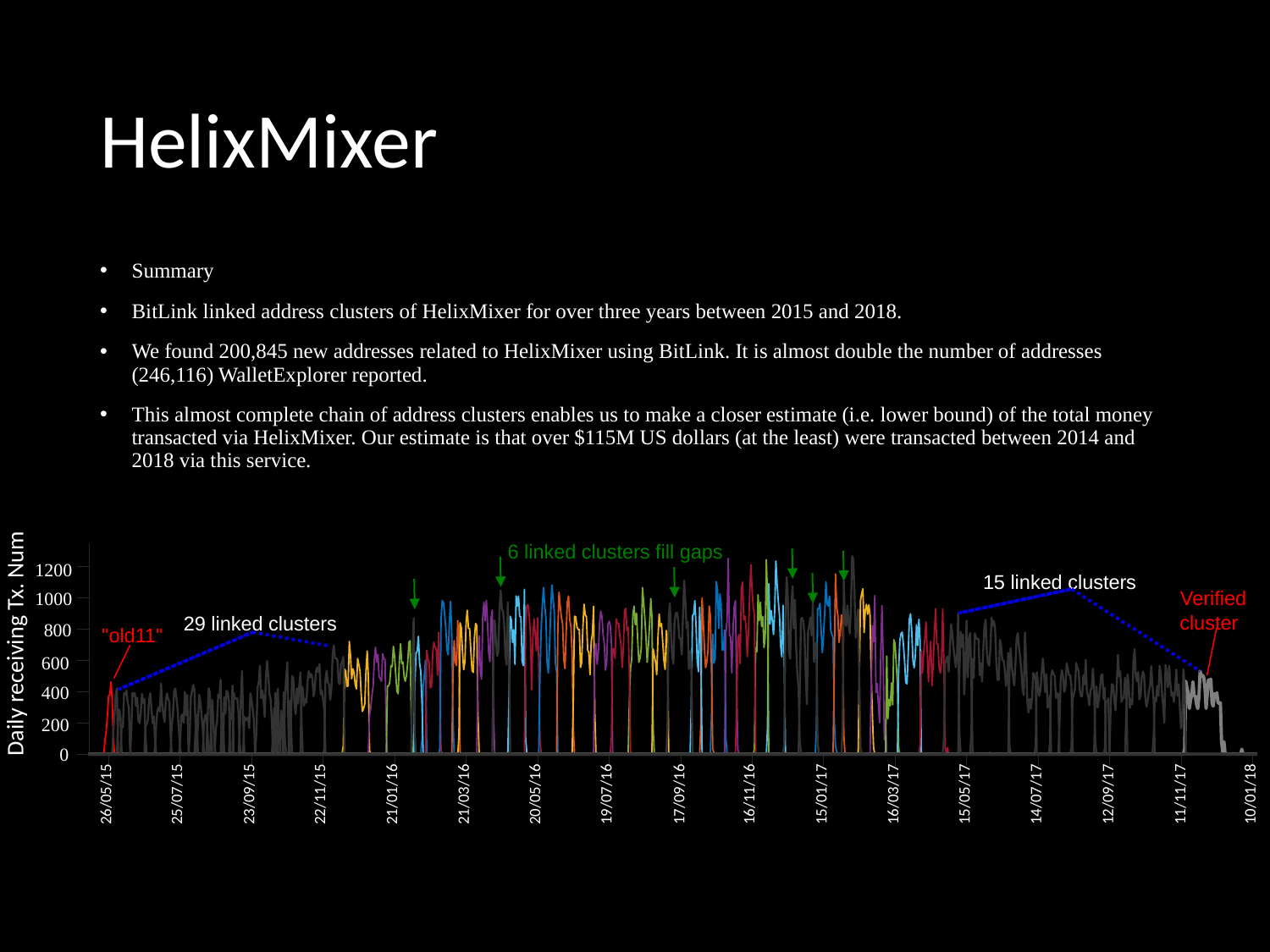

# HelixMixer
Summary
BitLink linked address clusters of HelixMixer for over three years between 2015 and 2018.
We found 200,845 new addresses related to HelixMixer using BitLink. It is almost double the number of addresses (246,116) WalletExplorer reported.
This almost complete chain of address clusters enables us to make a closer estimate (i.e. lower bound) of the total money transacted via HelixMixer. Our estimate is that over $115M US dollars (at the least) were transacted between 2014 and 2018 via this service.

Daily receiving Tx. Num
6 linked clusters fill gaps

1200

15 linked clusters

Verified
1000

cluster
29 linked clusters
800
"old11"

600

400
200
0

26/05/15
25/07/15
23/09/15
22/11/15
21/01/16
21/03/16
20/05/16
19/07/16
16/11/16
15/01/17
16/03/17
15/05/17
14/07/17
12/09/17
11/11/17
10/01/18
17/09/16